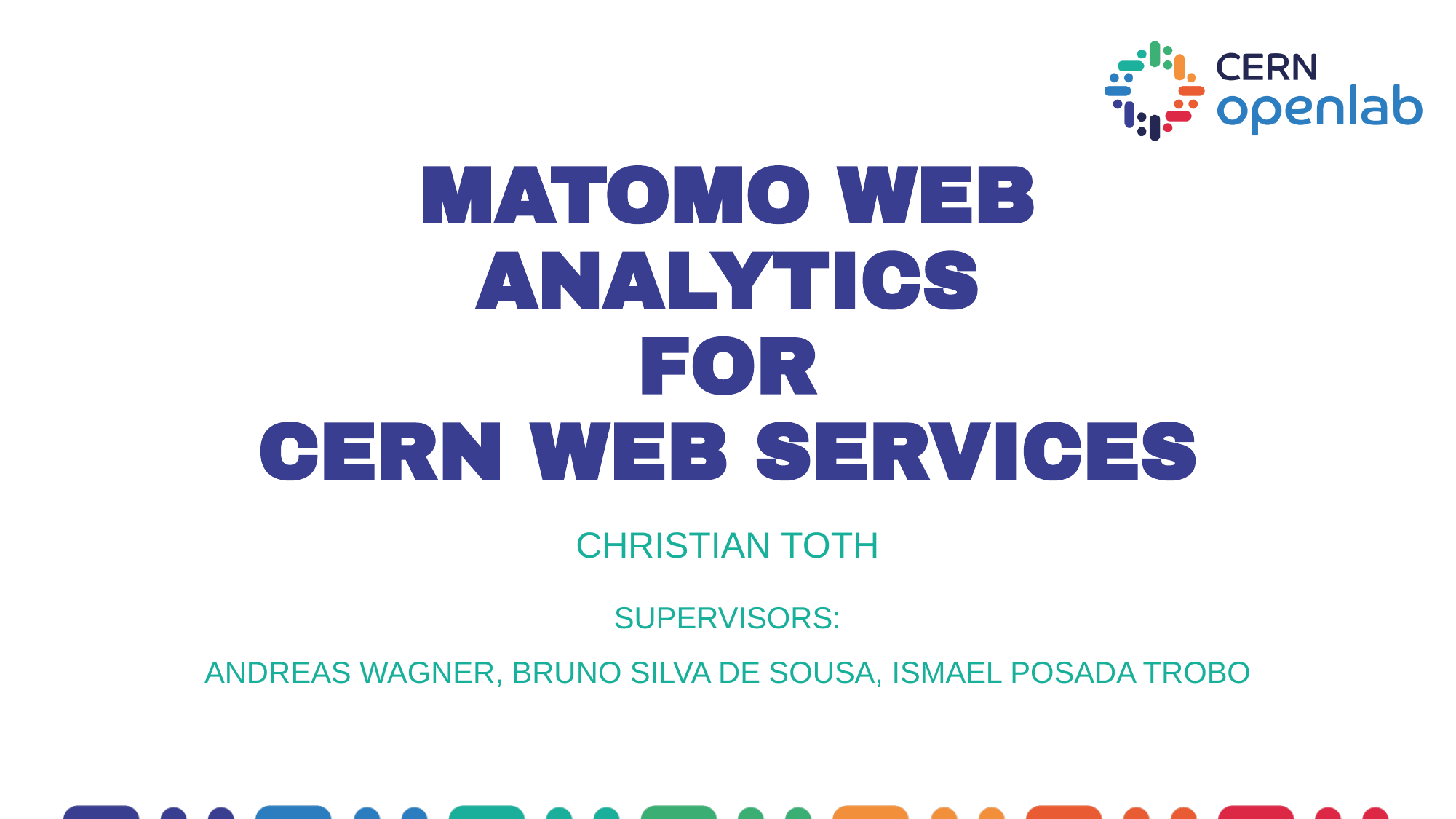

# Matomo Web Analytics for CERN Web Services
Christian Toth
Supervisors:
Andreas Wagner, Bruno Silva De Sousa, Ismael Posada Trobo